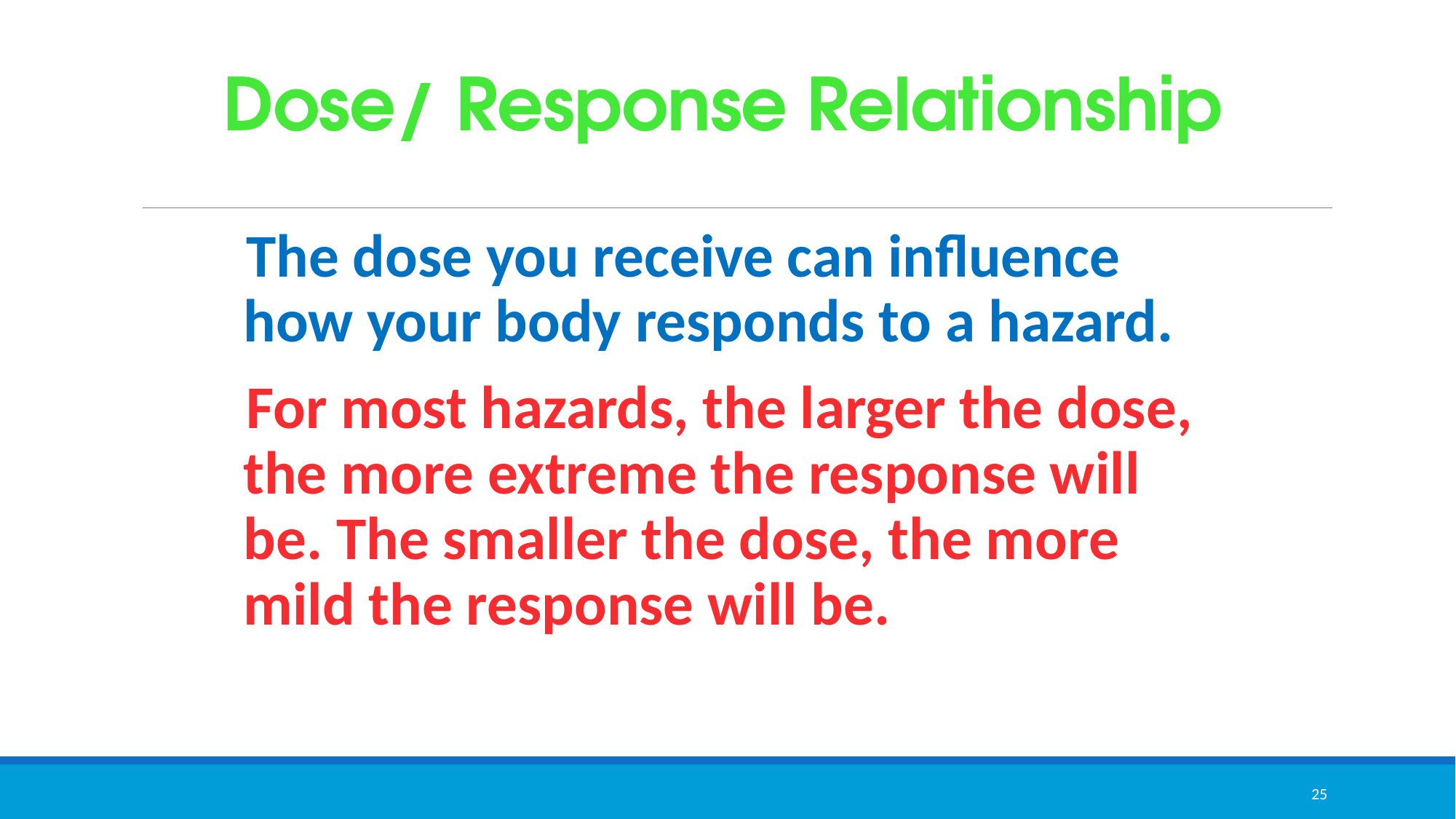

# Dose/ Response Relationship
The dose you receive can influence how your body responds to a hazard.
For most hazards, the larger the dose, the more extreme the response will be. The smaller the dose, the more mild the response will be.

25